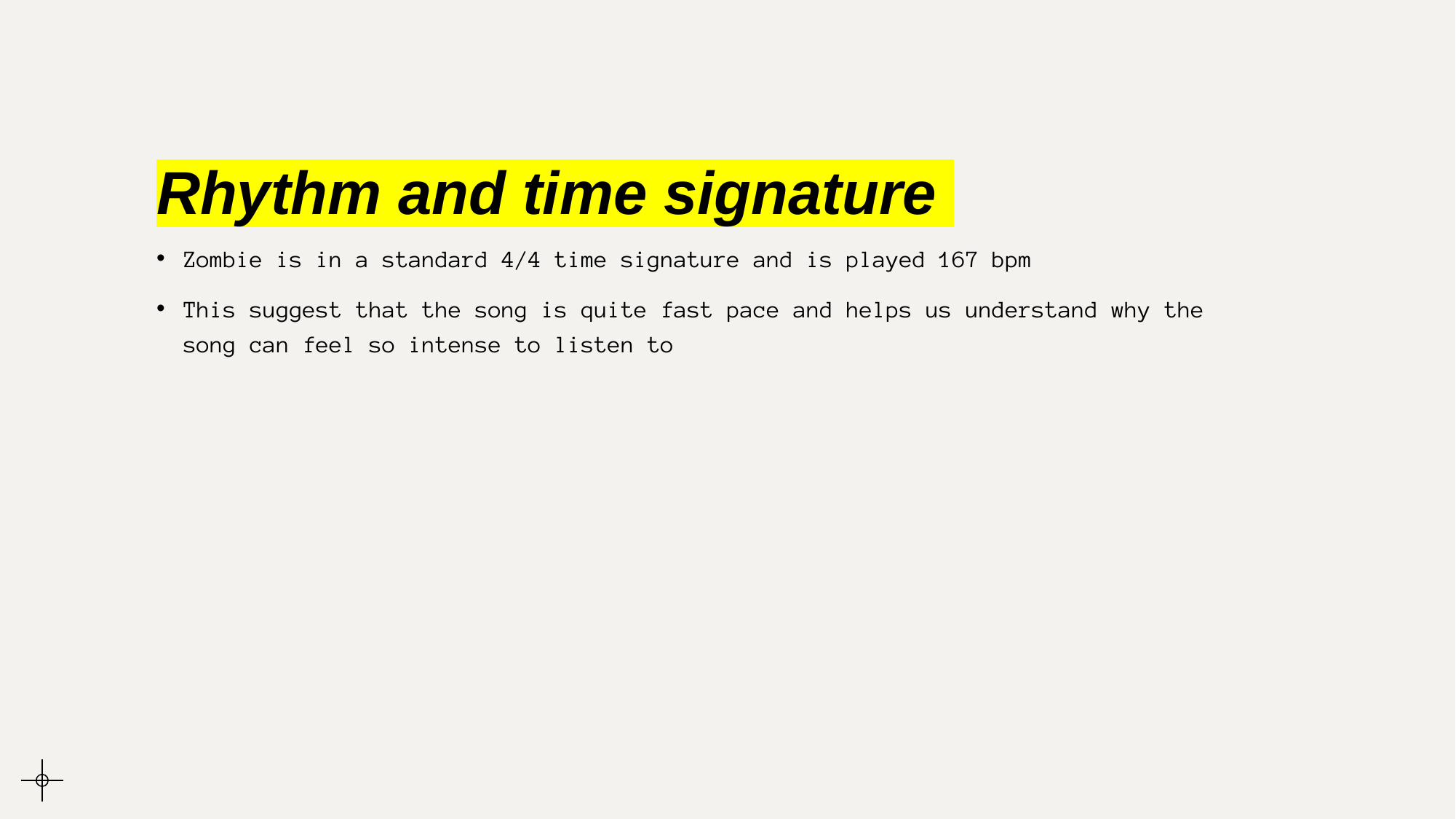

# Rhythm and time signature
Zombie is in a standard 4/4 time signature and is played 167 bpm
This suggest that the song is quite fast pace and helps us understand why the song can feel so intense to listen to